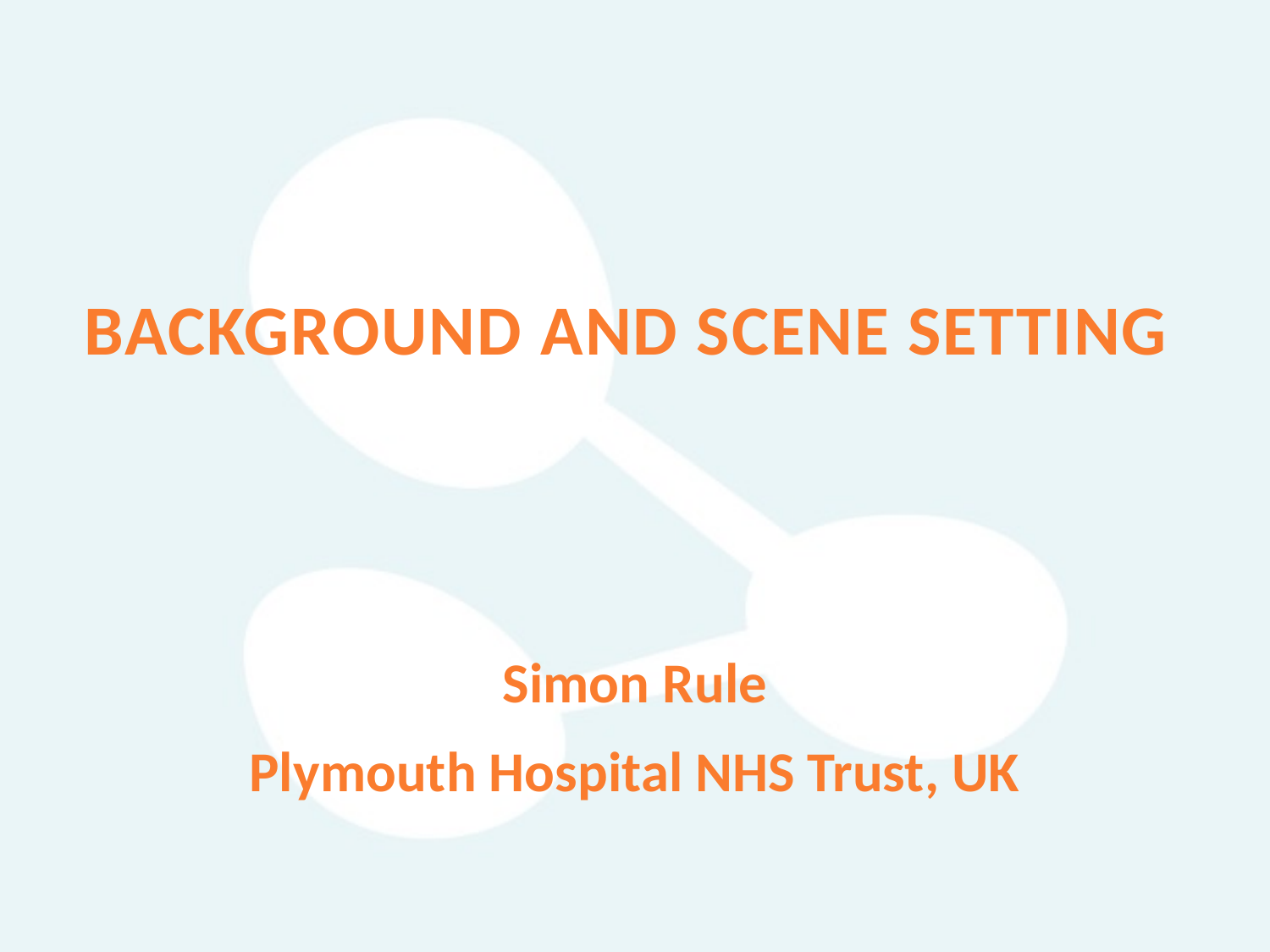

# Background and scene setting
Simon Rule
Plymouth Hospital NHS Trust, UK